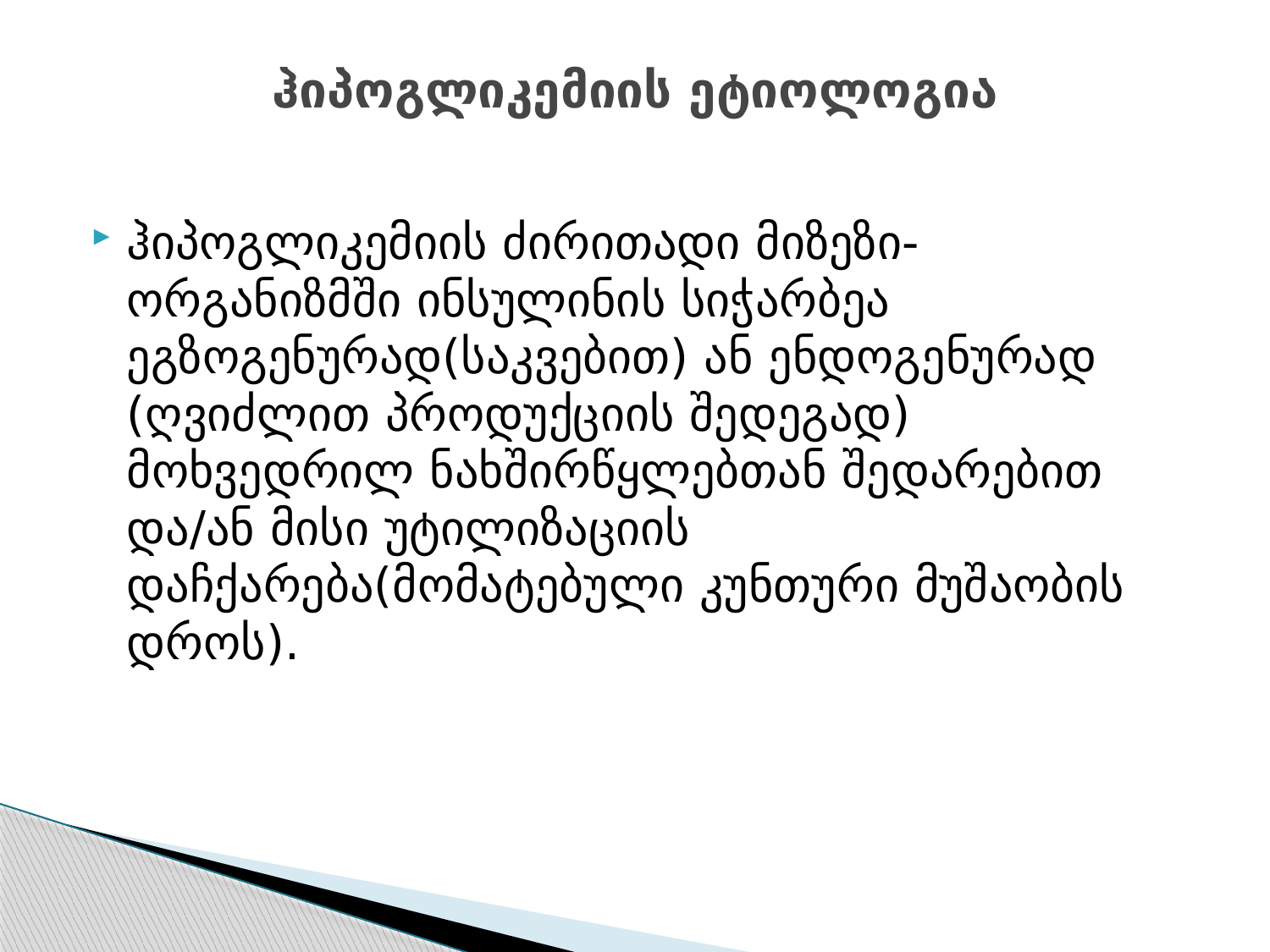

# ჰიპოგლიკემიის ეტიოლოგია
ჰიპოგლიკემიის ძირითადი მიზეზი- ორგანიზმში ინსულინის სიჭარბეა ეგზოგენურად(საკვებით) ან ენდოგენურად (ღვიძლით პროდუქციის შედეგად) მოხვედრილ ნახშირწყლებთან შედარებით და/ან მისი უტილიზაციის დაჩქარება(მომატებული კუნთური მუშაობის დროს).